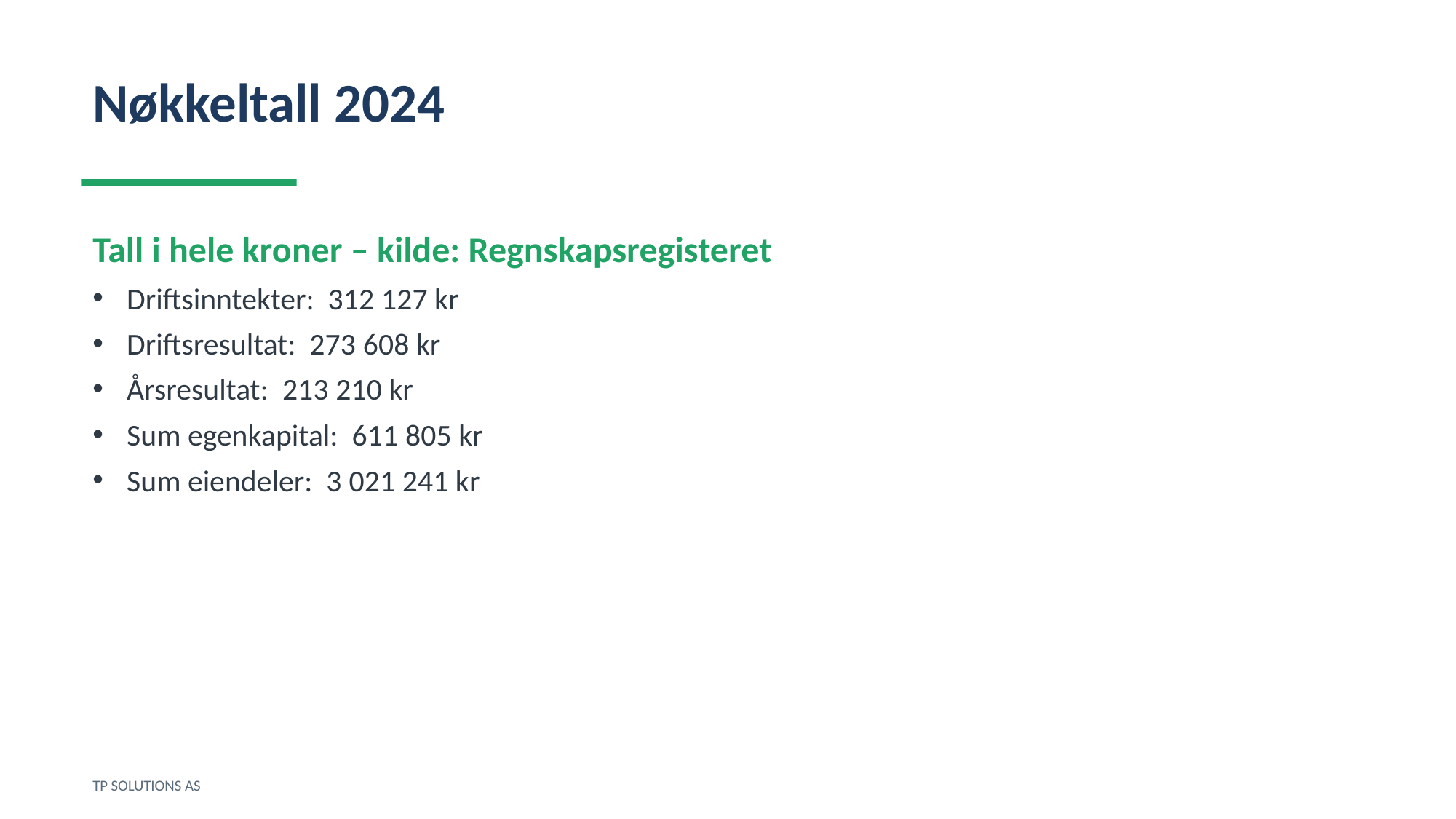

Nøkkeltall 2024

Tall i hele kroner – kilde: Regnskapsregisteret
Driftsinntekter:  312 127 kr
Driftsresultat:  273 608 kr
Årsresultat:  213 210 kr
Sum egenkapital:  611 805 kr
Sum eiendeler:  3 021 241 kr
TP SOLUTIONS AS